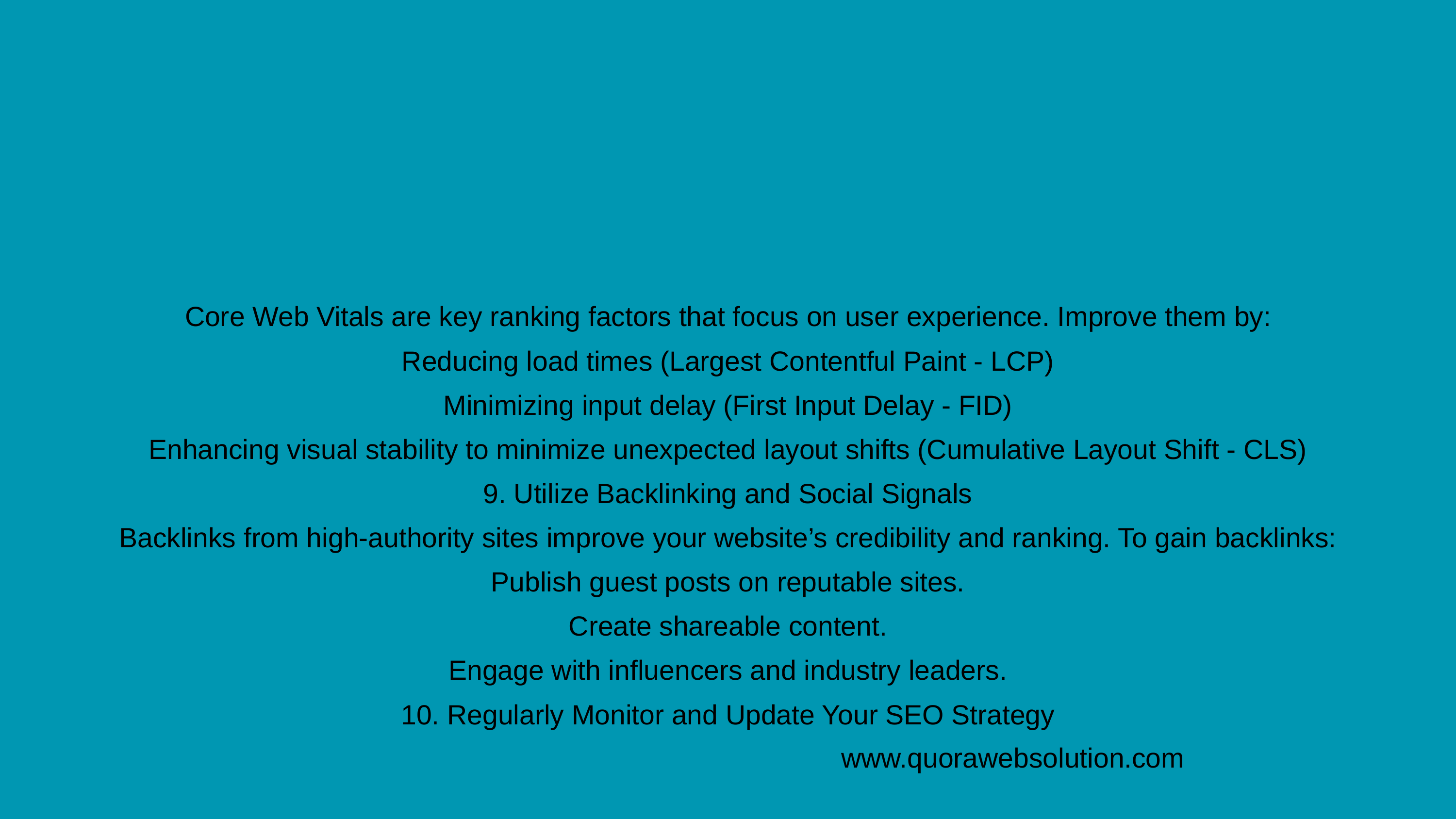

Core Web Vitals are key ranking factors that focus on user experience. Improve them by:
Reducing load times (Largest Contentful Paint - LCP)
Minimizing input delay (First Input Delay - FID)
Enhancing visual stability to minimize unexpected layout shifts (Cumulative Layout Shift - CLS)
9. Utilize Backlinking and Social Signals
Backlinks from high-authority sites improve your website’s credibility and ranking. To gain backlinks:
Publish guest posts on reputable sites.
Create shareable content.
Engage with influencers and industry leaders.
10. Regularly Monitor and Update Your SEO Strategy
www.quorawebsolution.com